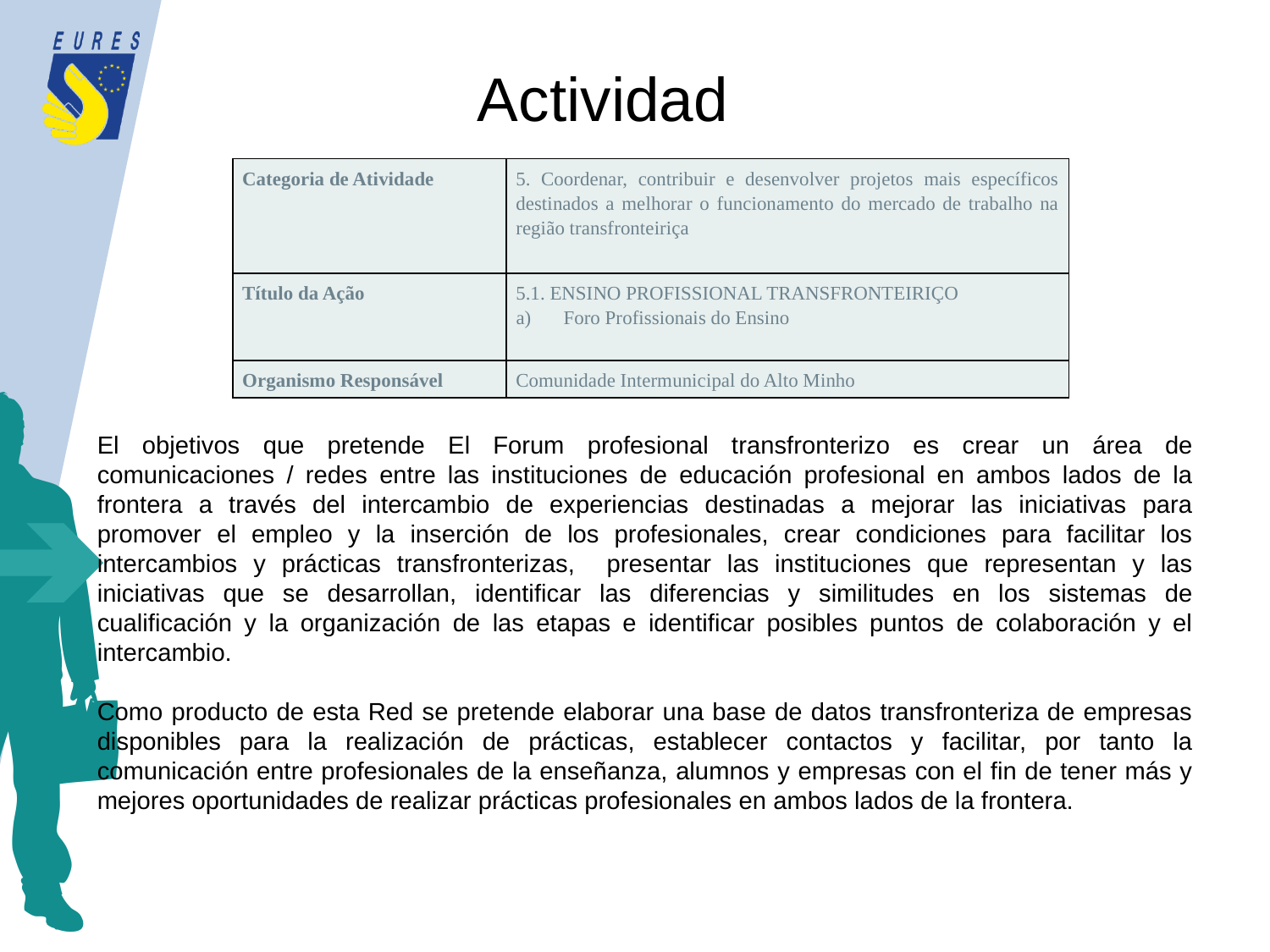

Actividad
| Categoria de Atividade | 5. Coordenar, contribuir e desenvolver projetos mais específicos destinados a melhorar o funcionamento do mercado de trabalho na região transfronteiriça |
| --- | --- |
| Título da Ação | 5.1. ENSINO PROFISSIONAL TRANSFRONTEIRIÇO Foro Profissionais do Ensino |
| Organismo Responsável | Comunidade Intermunicipal do Alto Minho |
El objetivos que pretende El Forum profesional transfronterizo es crear un área de comunicaciones / redes entre las instituciones de educación profesional en ambos lados de la frontera a través del intercambio de experiencias destinadas a mejorar las iniciativas para promover el empleo y la inserción de los profesionales, crear condiciones para facilitar los intercambios y prácticas transfronterizas,  presentar las instituciones que representan y las iniciativas que se desarrollan, identificar las diferencias y similitudes en los sistemas de cualificación y la organización de las etapas e identificar posibles puntos de colaboración y el intercambio.

Como producto de esta Red se pretende elaborar una base de datos transfronteriza de empresas disponibles para la realización de prácticas, establecer contactos y facilitar, por tanto la comunicación entre profesionales de la enseñanza, alumnos y empresas con el fin de tener más y mejores oportunidades de realizar prácticas profesionales en ambos lados de la frontera.